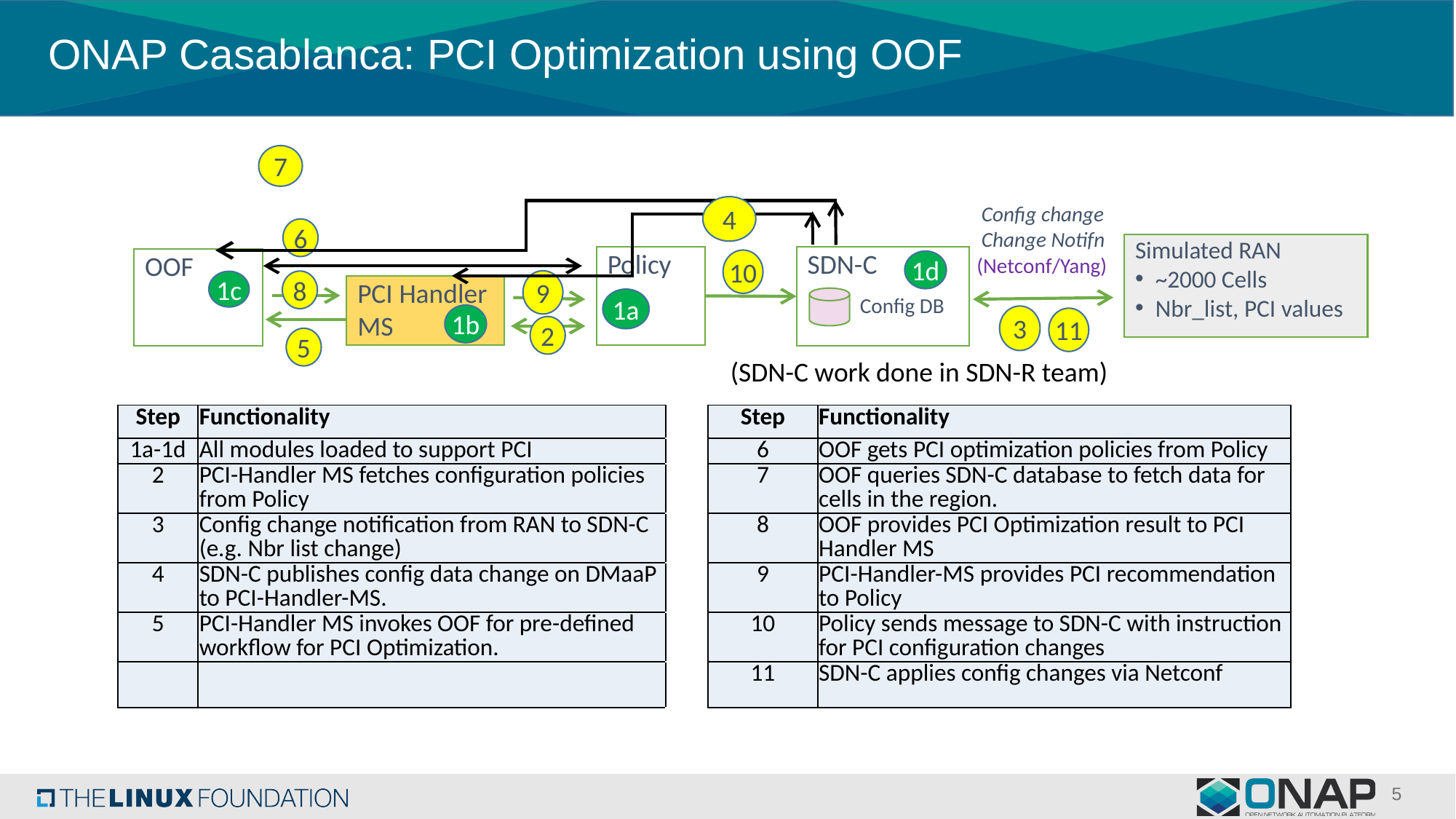

# ONAP Casablanca: PCI Optimization using OOF
7
4
Config change
Change Notifn
6
Simulated RAN
~2000 Cells
Nbr_list, PCI values
Policy
SDN-C
OOF

10
1d
(Netconf/Yang)
9
8
1c
PCI Handler MS

1a
Config DB
1b
3
11
2
5
(SDN-C work done in SDN-R team)
| Step | Functionality |  | Step | Functionality |
| --- | --- | --- | --- | --- |
| 1a-1d | All modules loaded to support PCI |  | 6 | OOF gets PCI optimization policies from Policy |
| 2 | PCI-Handler MS fetches configuration policies from Policy |  | 7 | OOF queries SDN-C database to fetch data for cells in the region. |
| 3 | Config change notification from RAN to SDN-C (e.g. Nbr list change) |  | 8 | OOF provides PCI Optimization result to PCI Handler MS |
| 4 | SDN-C publishes config data change on DMaaP to PCI-Handler-MS. |  | 9 | PCI-Handler-MS provides PCI recommendation to Policy |
| 5 | PCI-Handler MS invokes OOF for pre-defined workflow for PCI Optimization. |  | 10 | Policy sends message to SDN-C with instruction for PCI configuration changes |
|  |  |  | 11 | SDN-C applies config changes via Netconf |
5